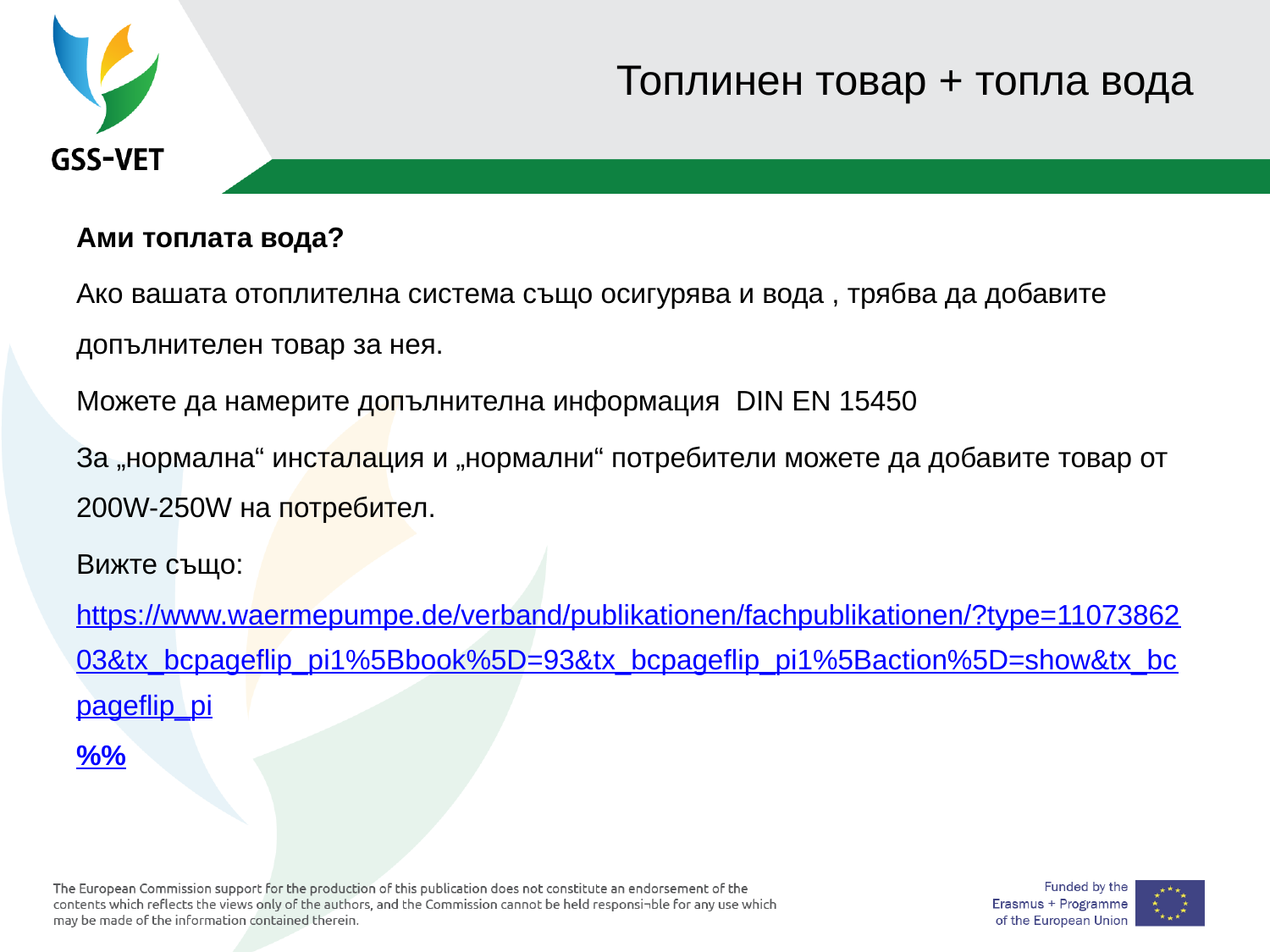

# Топлинен товар + топла вода
Ами топлата вода?
Ако вашата отоплителна система също осигурява и вода , трябва да добавите допълнителен товар за нея.
Можете да намерите допълнителна информация  DIN EN 15450
За „нормална“ инсталация и „нормални“ потребители можете да добавите товар от 200W-250W на потребител.
Вижте също: https://www.waermepumpe.de/verband/publikationen/fachpublikationen/?type=1107386203&tx_bcpageflip_pi1%5Bbook%5D=93&tx_bcpageflip_pi1%5Baction%5D=show&tx_bcpageflip_pi%%